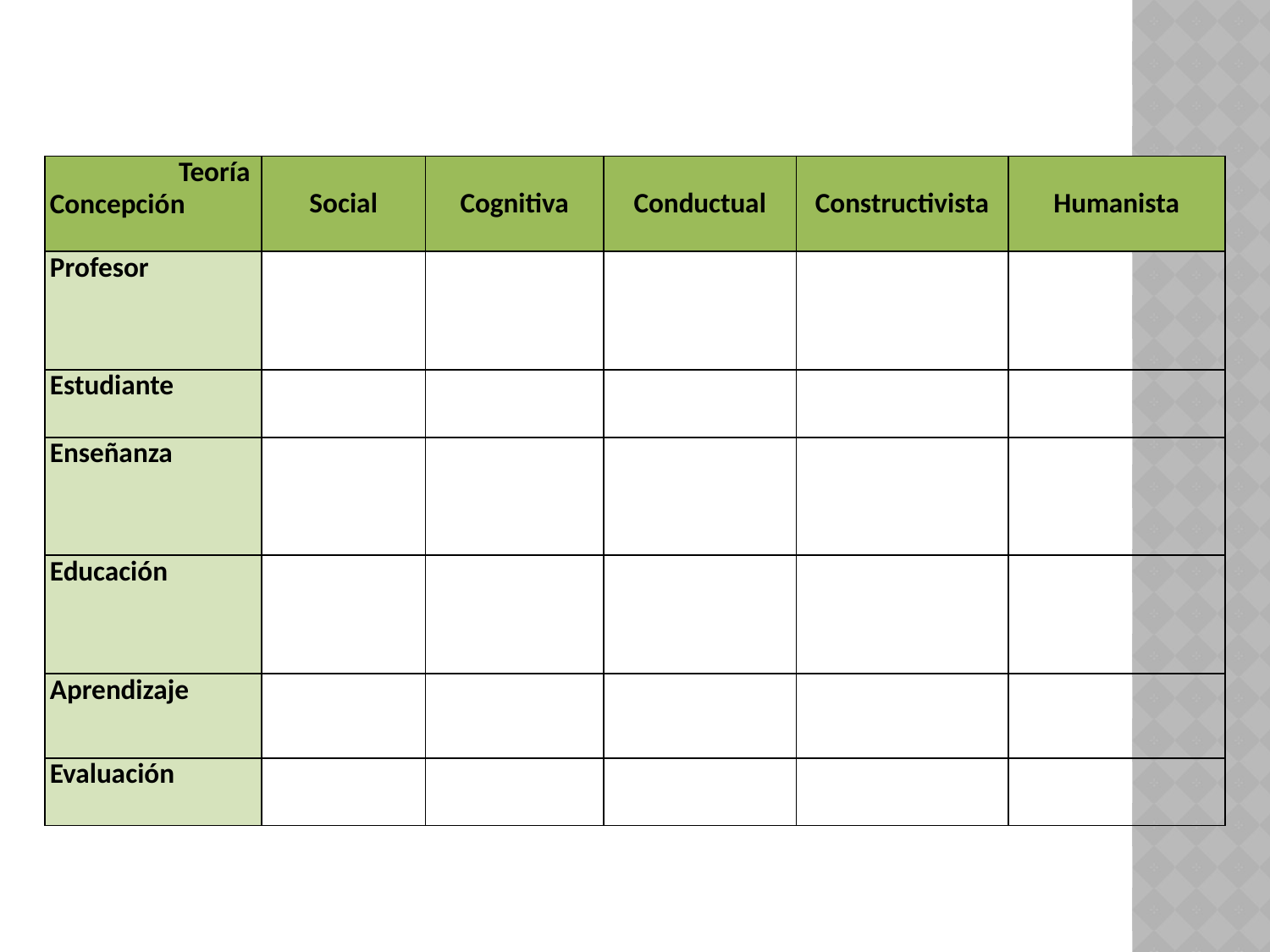

#
| Teoría Concepción | Social | Cognitiva | Conductual | Constructivista | Humanista |
| --- | --- | --- | --- | --- | --- |
| Profesor |  |  |  |  |  |
| Estudiante |  |  |  |  |  |
| Enseñanza |  |  |  |  |  |
| Educación |  |  |  |  |  |
| Aprendizaje |  |  |  |  |  |
| Evaluación |  |  |  |  |  |